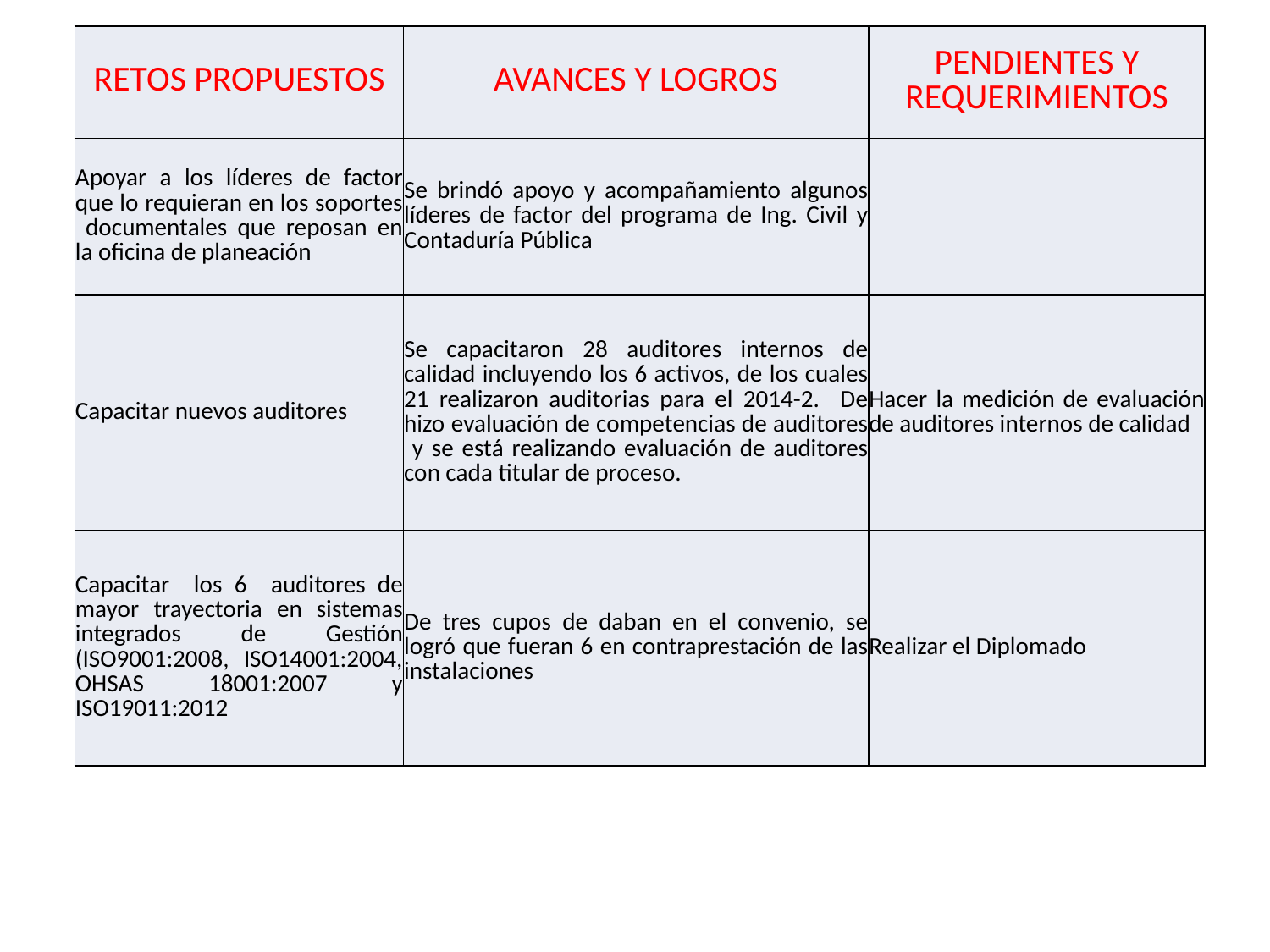

| RETOS PROPUESTOS | AVANCES Y LOGROS | PENDIENTES Y REQUERIMIENTOS |
| --- | --- | --- |
| Apoyar a los líderes de factor que lo requieran en los soportes documentales que reposan en la oficina de planeación | Se brindó apoyo y acompañamiento algunos líderes de factor del programa de Ing. Civil y Contaduría Pública |  |
| Capacitar nuevos auditores | Se capacitaron 28 auditores internos de calidad incluyendo los 6 activos, de los cuales 21 realizaron auditorias para el 2014-2. De hizo evaluación de competencias de auditores y se está realizando evaluación de auditores con cada titular de proceso. | Hacer la medición de evaluación de auditores internos de calidad |
| Capacitar los 6 auditores de mayor trayectoria en sistemas integrados de Gestión (ISO9001:2008, ISO14001:2004, OHSAS 18001:2007 y ISO19011:2012 | De tres cupos de daban en el convenio, se logró que fueran 6 en contraprestación de las instalaciones | Realizar el Diplomado |